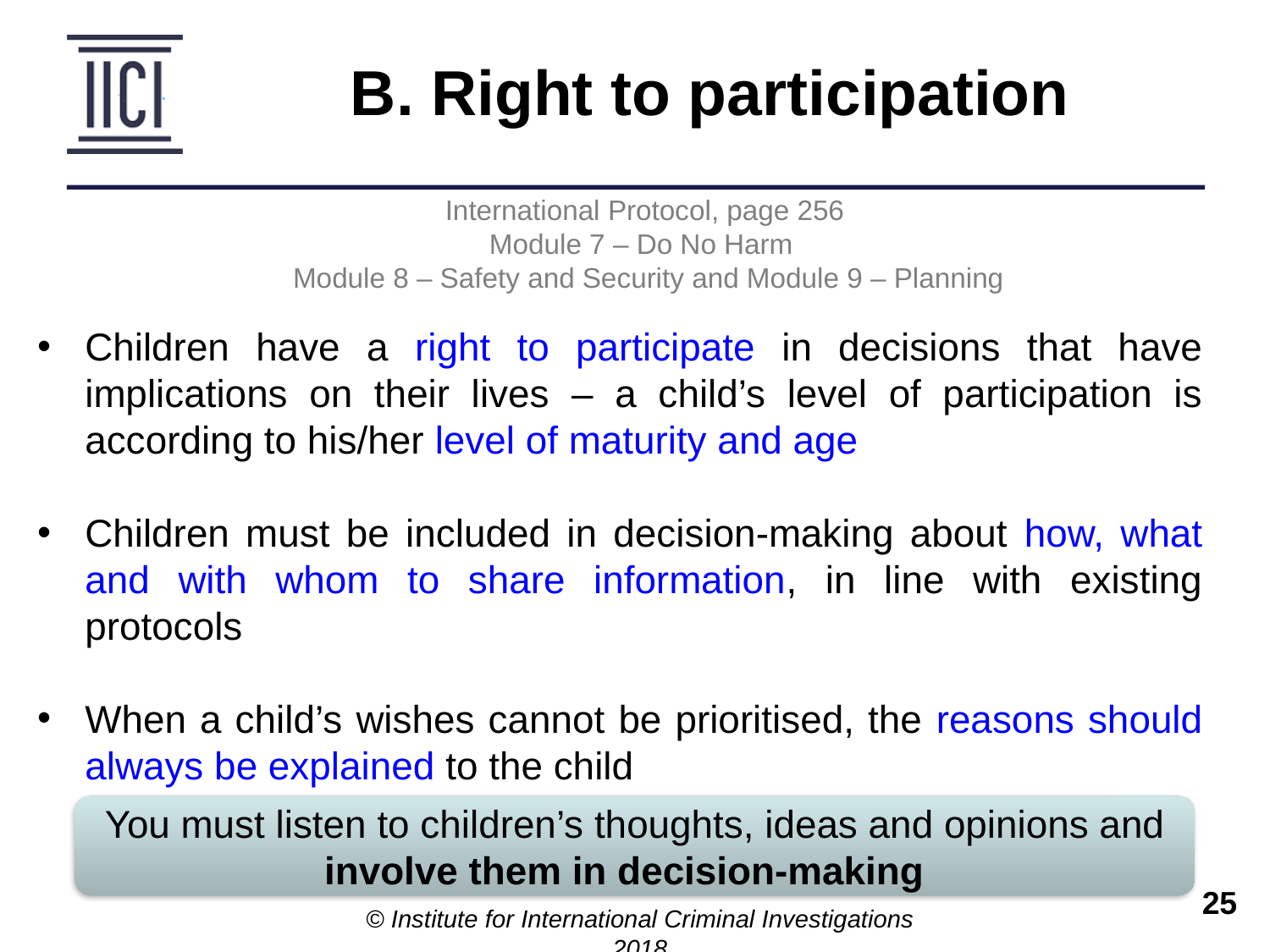

B. Right to participation
International Protocol, page 256
Module 7 – Do No Harm
 Module 8 – Safety and Security and Module 9 – Planning
Children have a right to participate in decisions that have implications on their lives – a child’s level of participation is according to his/her level of maturity and age

Children must be included in decision-making about how, what and with whom to share information, in line with existing protocols

When a child’s wishes cannot be prioritised, the reasons should always be explained to the child

You must listen to children’s thoughts, ideas and opinions and involve them in decision-making

© Institute for International Criminal Investigations 2018
 	25